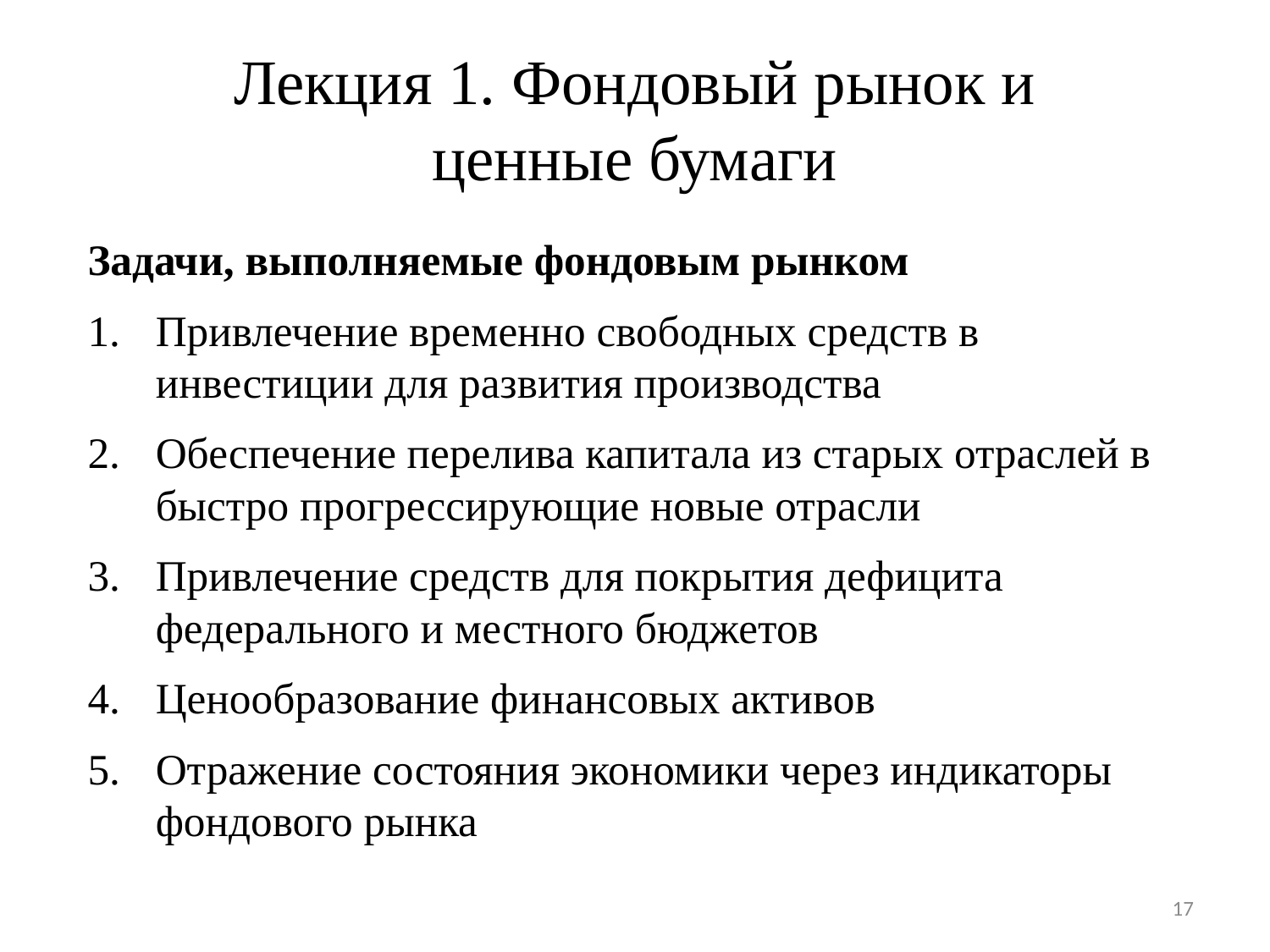

# Лекция 1. Фондовый рынок и ценные бумаги
Задачи, выполняемые фондовым рынком
Привлечение временно свободных средств в инвестиции для развития производства
Обеспечение перелива капитала из старых отраслей в быстро прогрессирующие новые отрасли
Привлечение средств для покрытия дефицита федерального и местного бюджетов
Ценообразование финансовых активов
Отражение состояния экономики через индикаторы фондового рынка

17